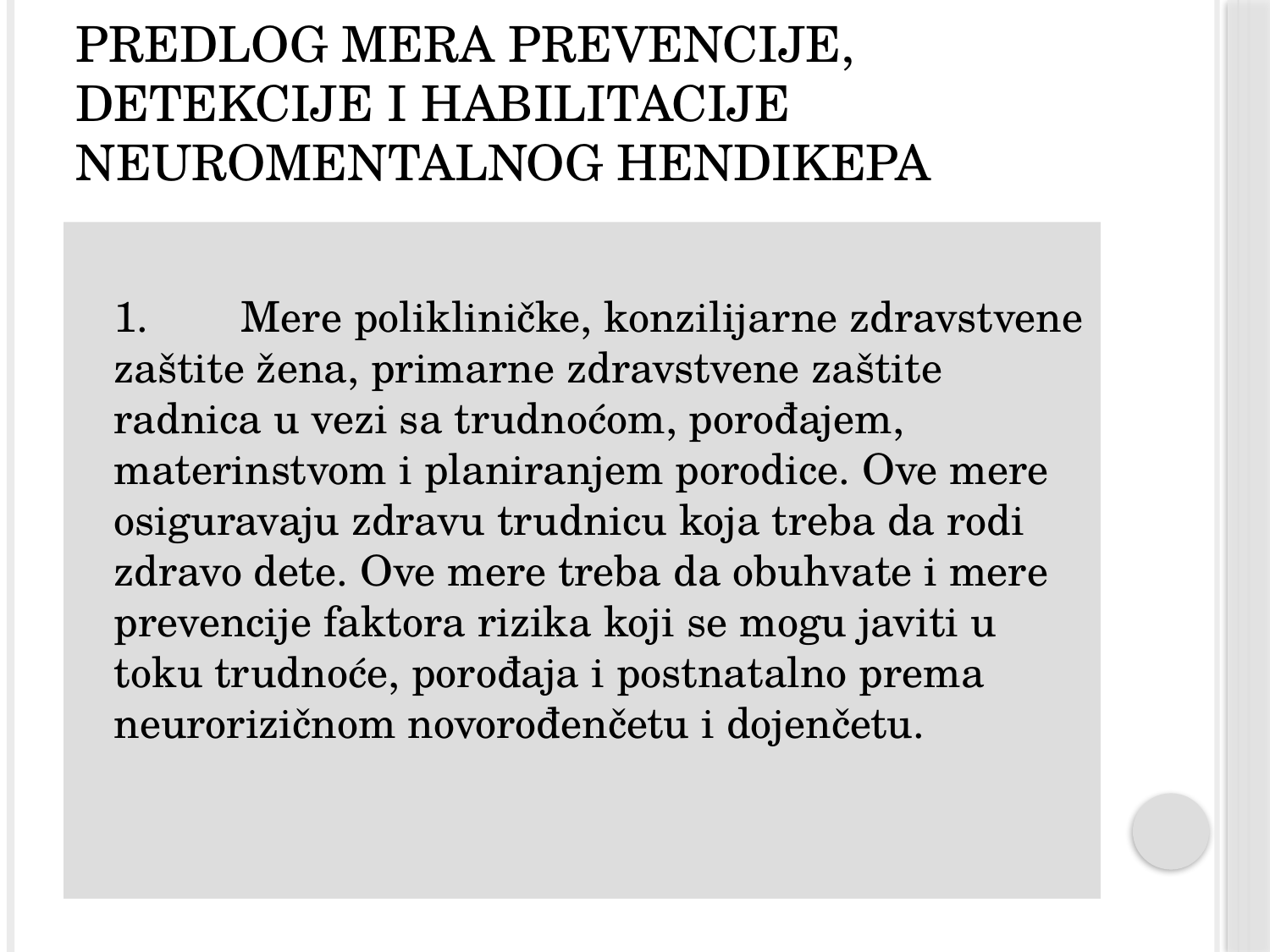

# Predlog mera prevencije, detekcije i habilitacije neuromentalnog hendikepa

1.	Mere polikliničke, konzilijarne zdravstvene zaštite žena, primarne zdravstvene zaštite radnica u vezi sa trudnoćom, porođajem, materinstvom i planiranjem porodice. Ove mere osiguravaju zdravu trudnicu koja treba da rodi zdravo dete. Ove mere treba da obuhvate i mere prevencije faktora rizika koji se mogu javiti u toku trudnoće, porođaja i postnatalno prema neurorizičnom novorođenčetu i dojenčetu.